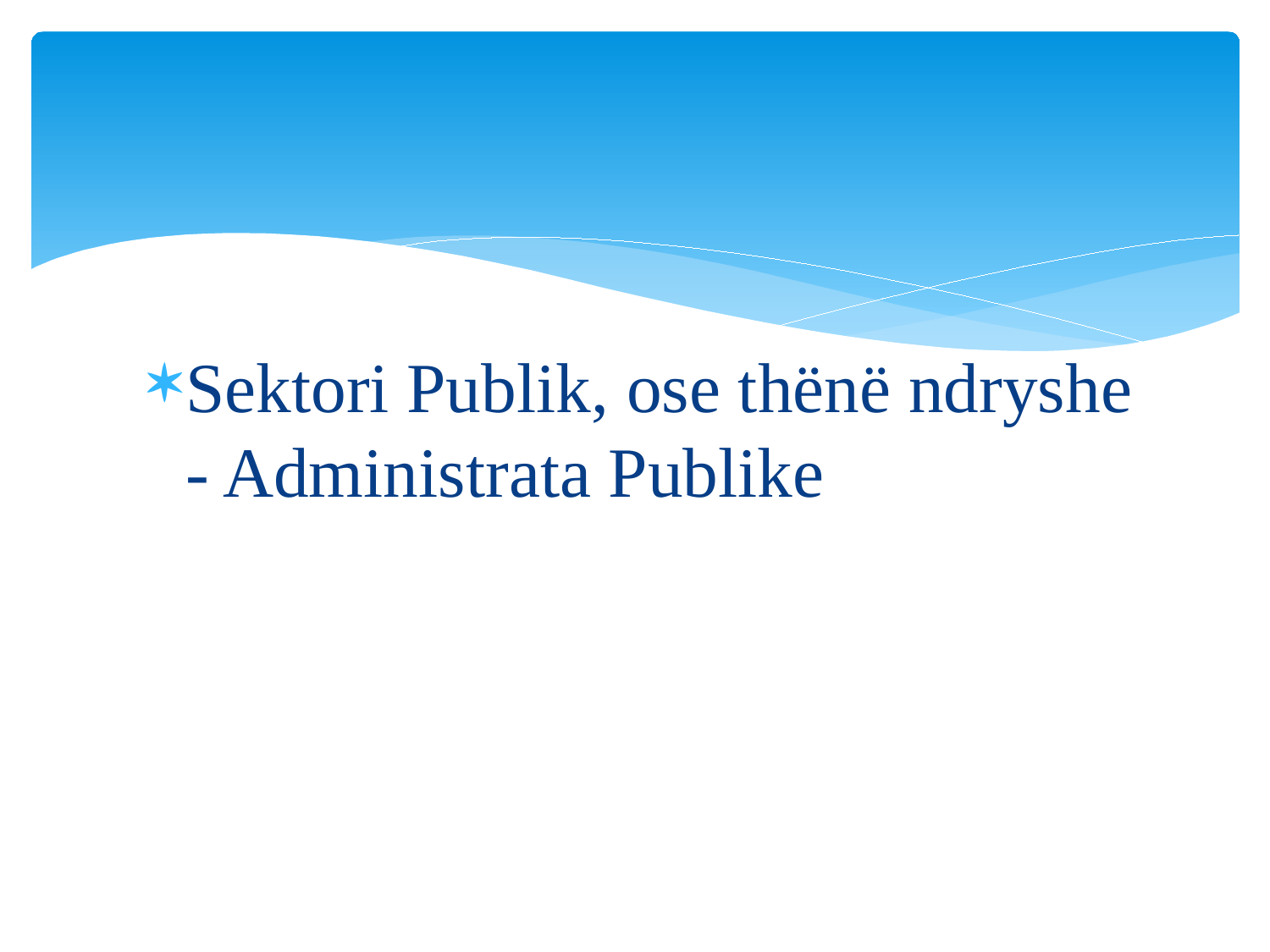

Sektori Publik, ose thënë ndryshe - Administrata Publike